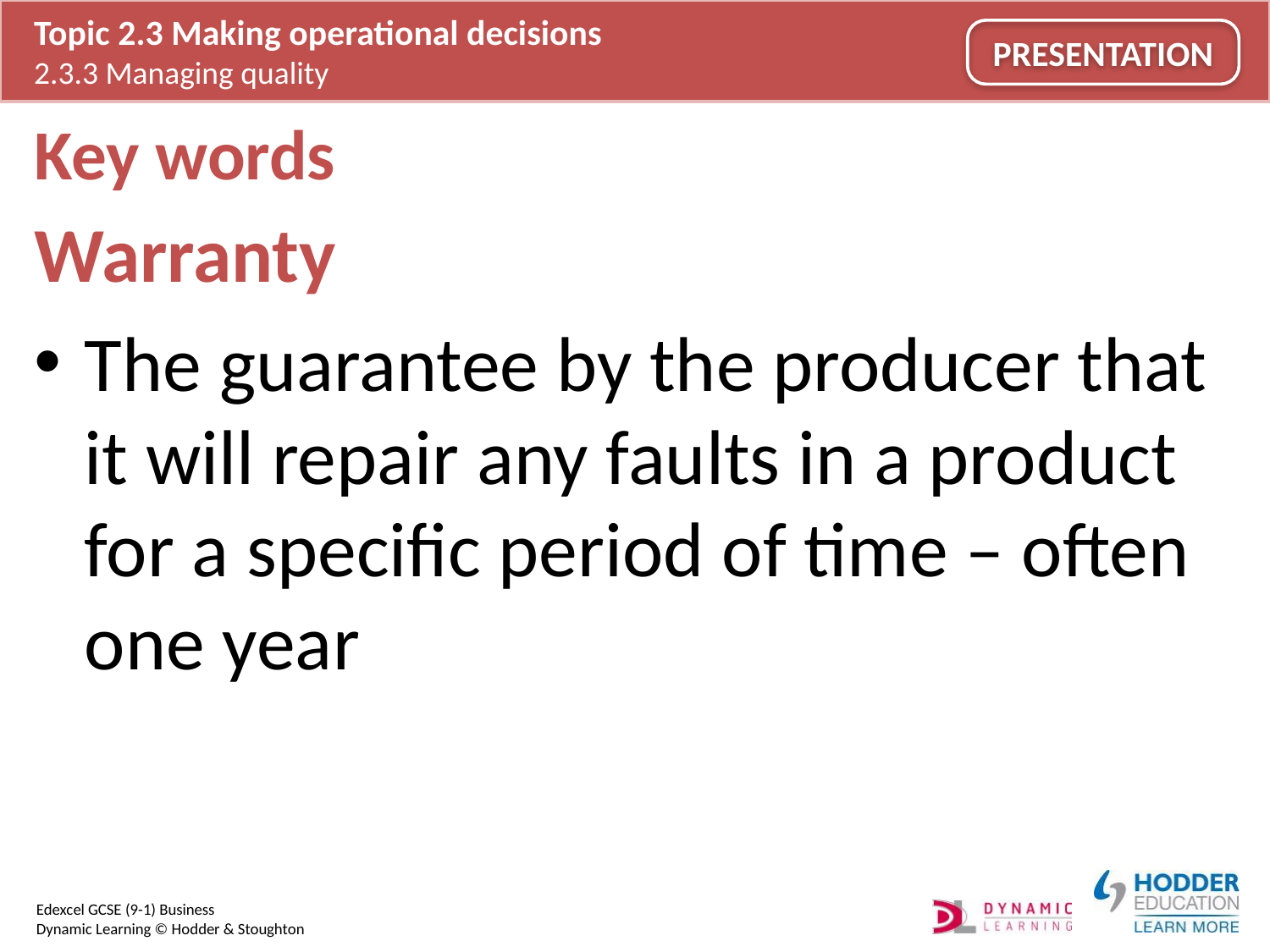

# Key words
Warranty
The guarantee by the producer that it will repair any faults in a product for a specific period of time – often one year